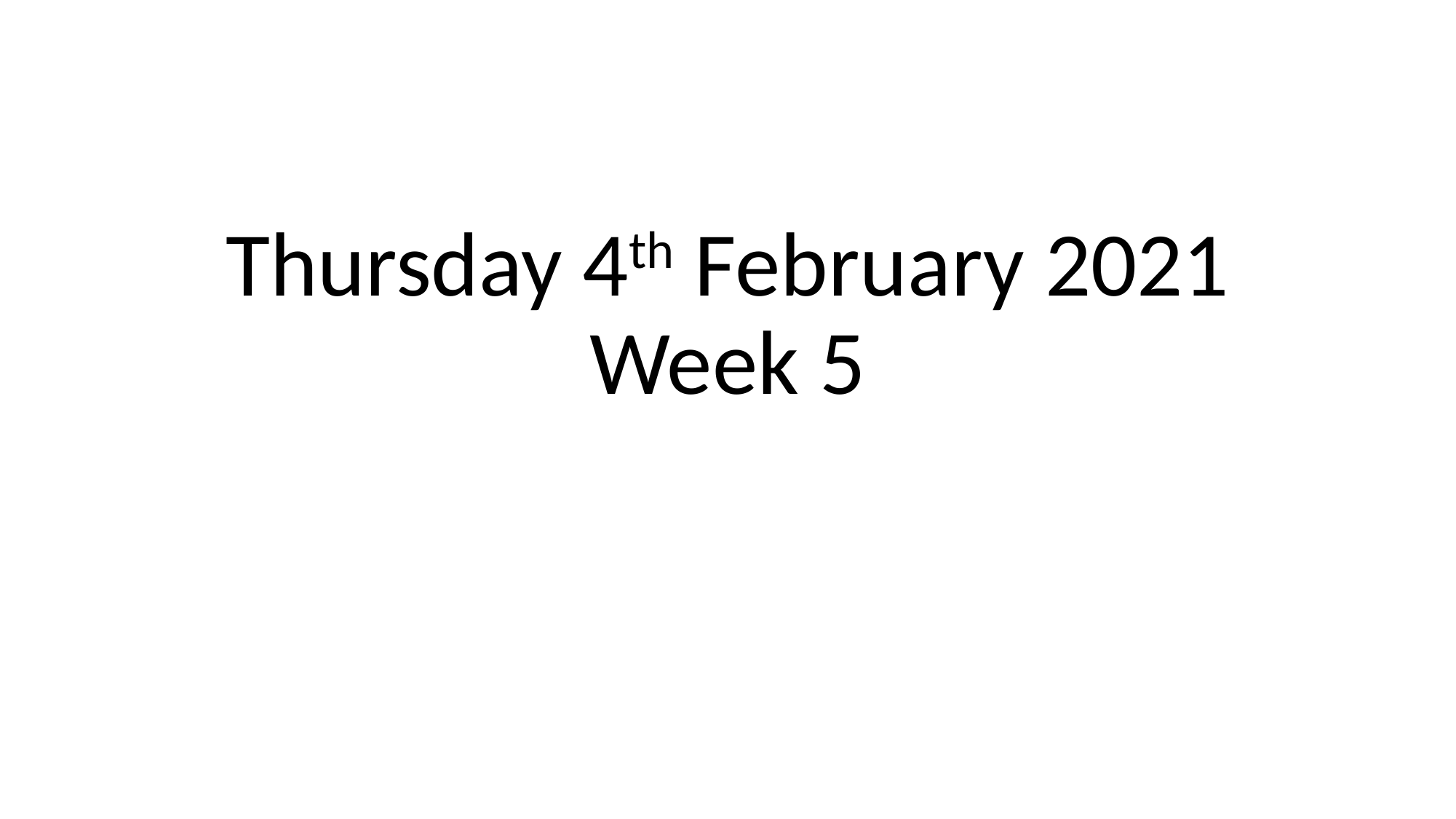

# Thursday 4th February 2021 Week 5